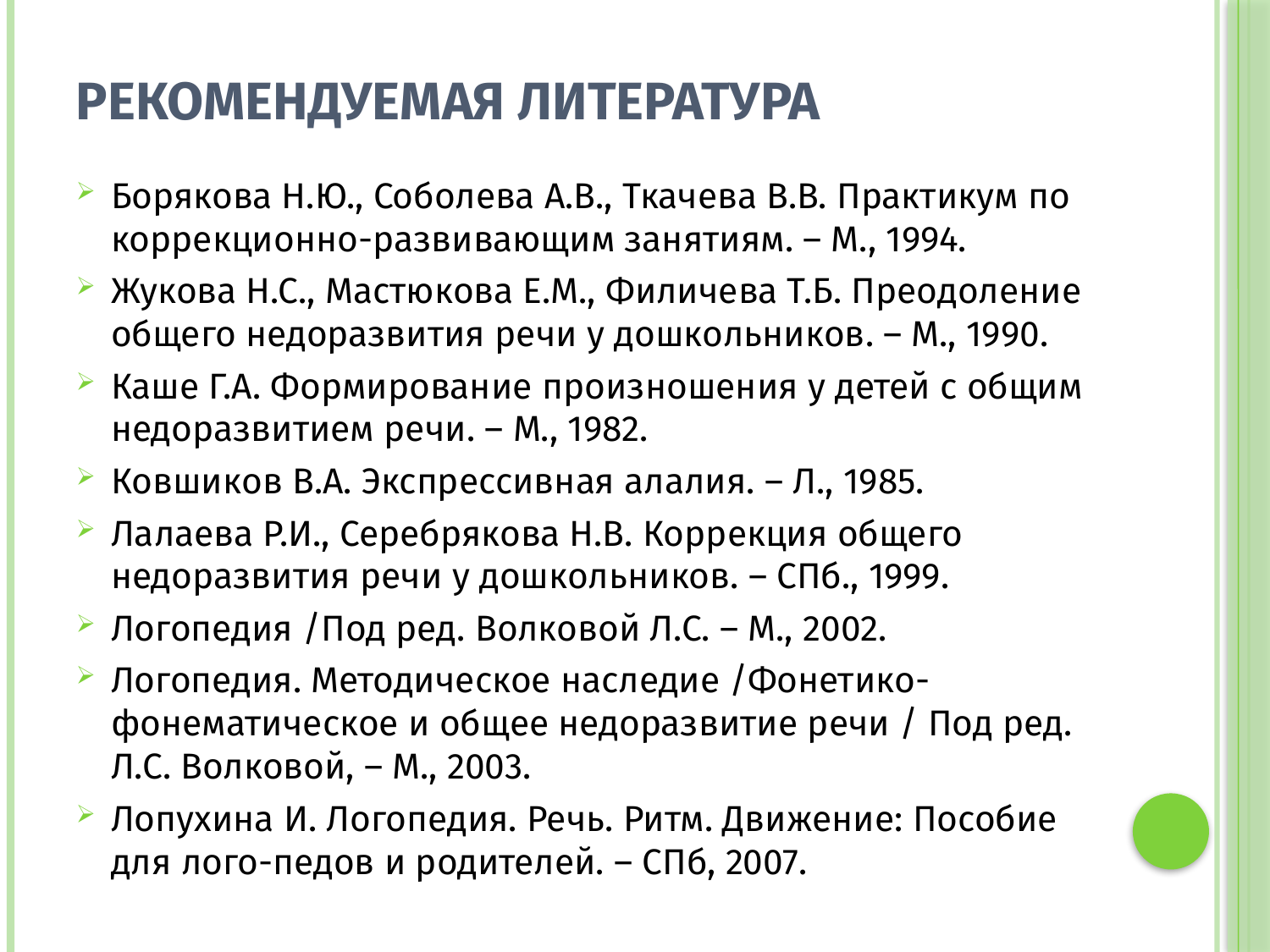

# Рекомендуемая литература
Борякова Н.Ю., Соболева А.В., Ткачева В.В. Практикум по коррекционно-развивающим занятиям. – М., 1994.
Жукова Н.С., Мастюкова Е.М., Филичева Т.Б. Преодоление общего недоразвития речи у дошкольников. – М., 1990.
Каше Г.А. Формирование произношения у детей с общим недоразвитием речи. – М., 1982.
Ковшиков В.А. Экспрессивная алалия. – Л., 1985.
Лалаева Р.И., Серебрякова Н.В. Коррекция общего недоразвития речи у дошкольников. – СПб., 1999.
Логопедия /Под ред. Волковой Л.С. – М., 2002.
Логопедия. Методическое наследие /Фонетико-фонематическое и общее недоразвитие речи / Под ред. Л.С. Волковой, – М., 2003.
Лопухина И. Логопедия. Речь. Ритм. Движение: Пособие для лого-педов и родителей. – СПб, 2007.